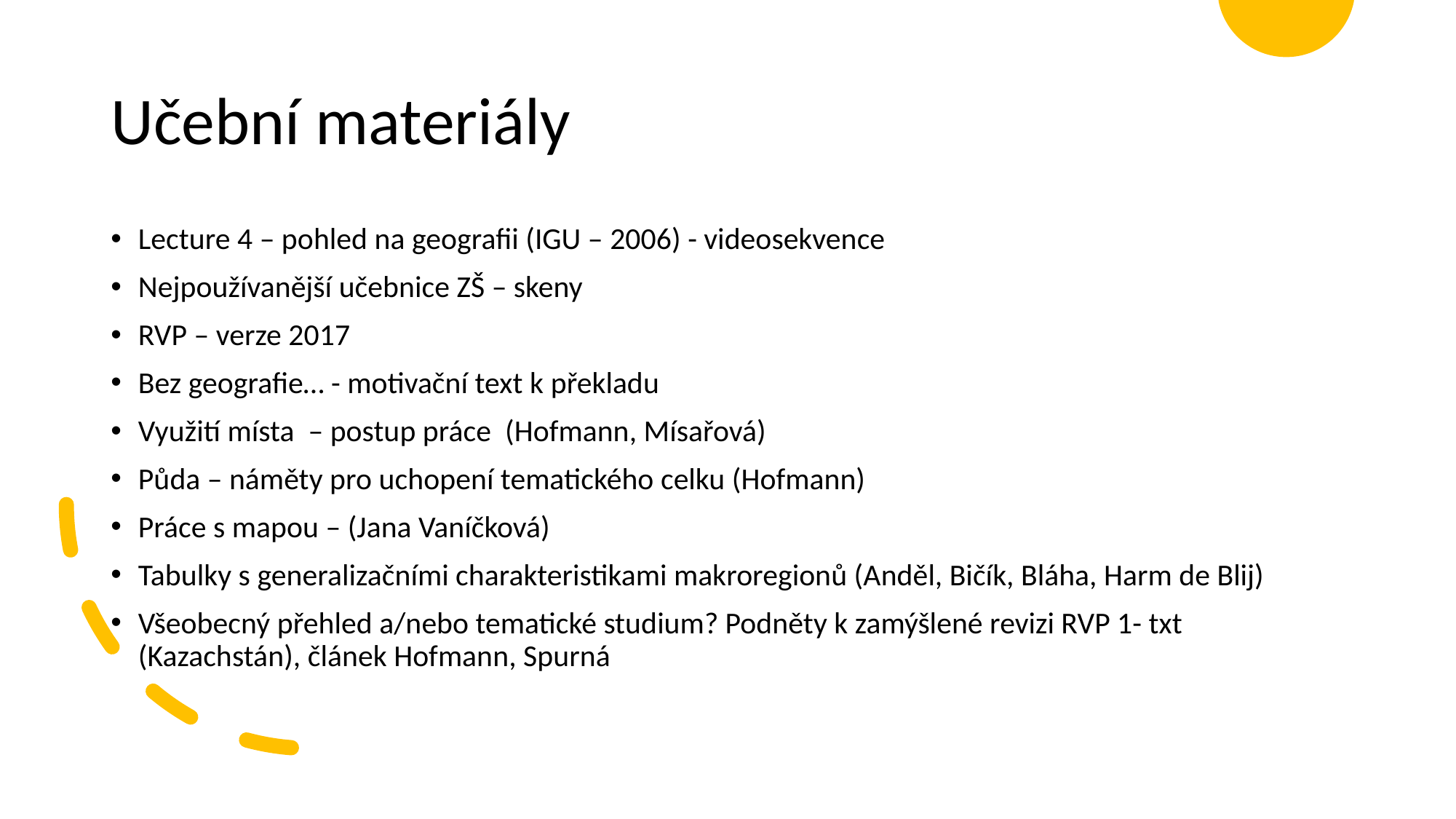

# Učební materiály
Lecture 4 – pohled na geografii (IGU – 2006) - videosekvence
Nejpoužívanější učebnice ZŠ – skeny
RVP – verze 2017
Bez geografie… - motivační text k překladu
Využití místa  – postup práce  (Hofmann, Mísařová)
Půda – náměty pro uchopení tematického celku (Hofmann)
Práce s mapou – (Jana Vaníčková)
Tabulky s generalizačními charakteristikami makroregionů (Anděl, Bičík, Bláha, Harm de Blij)
Všeobecný přehled a/nebo tematické studium? Podněty k zamýšlené revizi RVP 1- txt (Kazachstán), článek Hofmann, Spurná